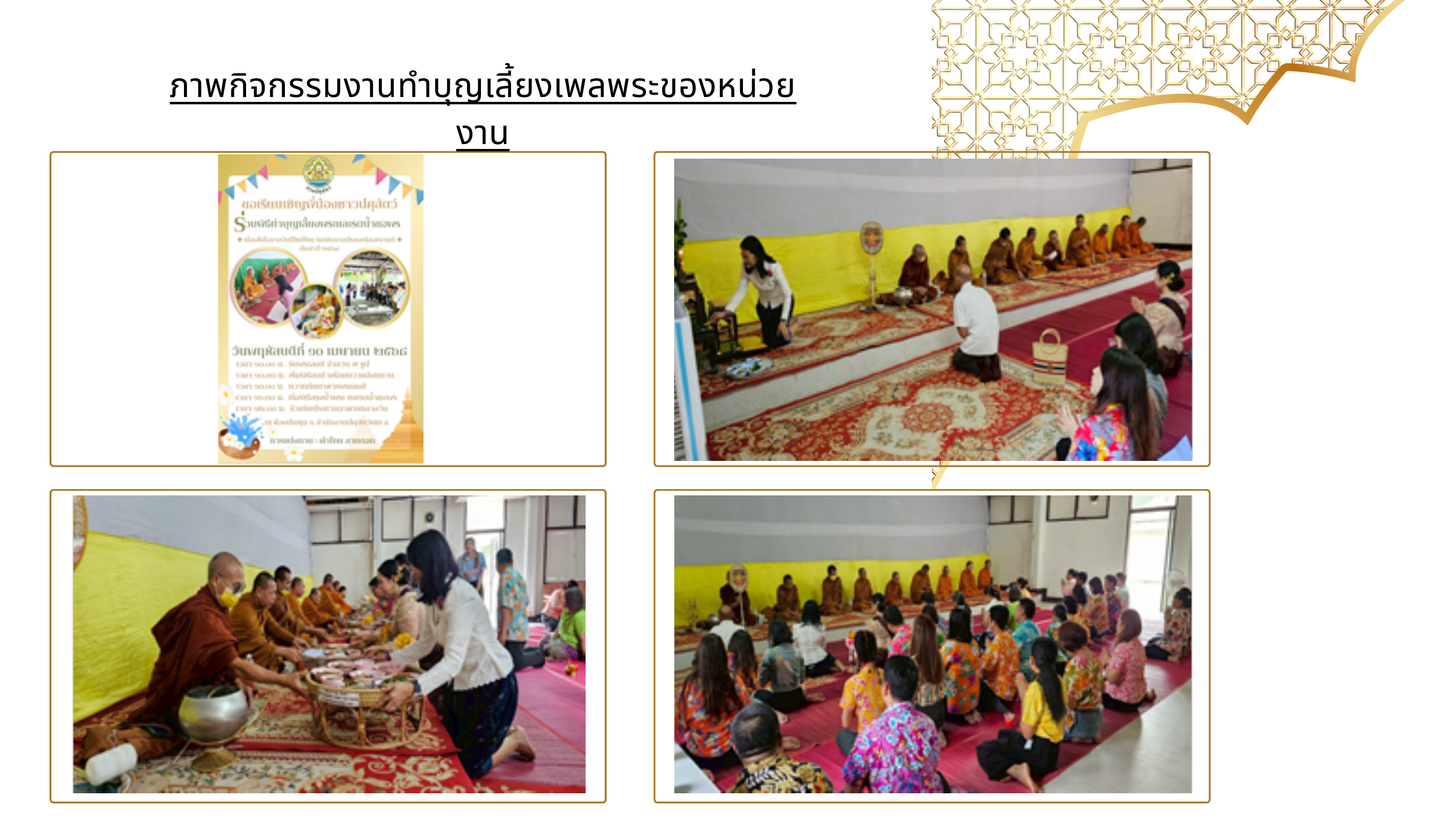

ภาพกิจกรรมงานทำบุญเลี้ยงเพลพระของหน่วยงาน